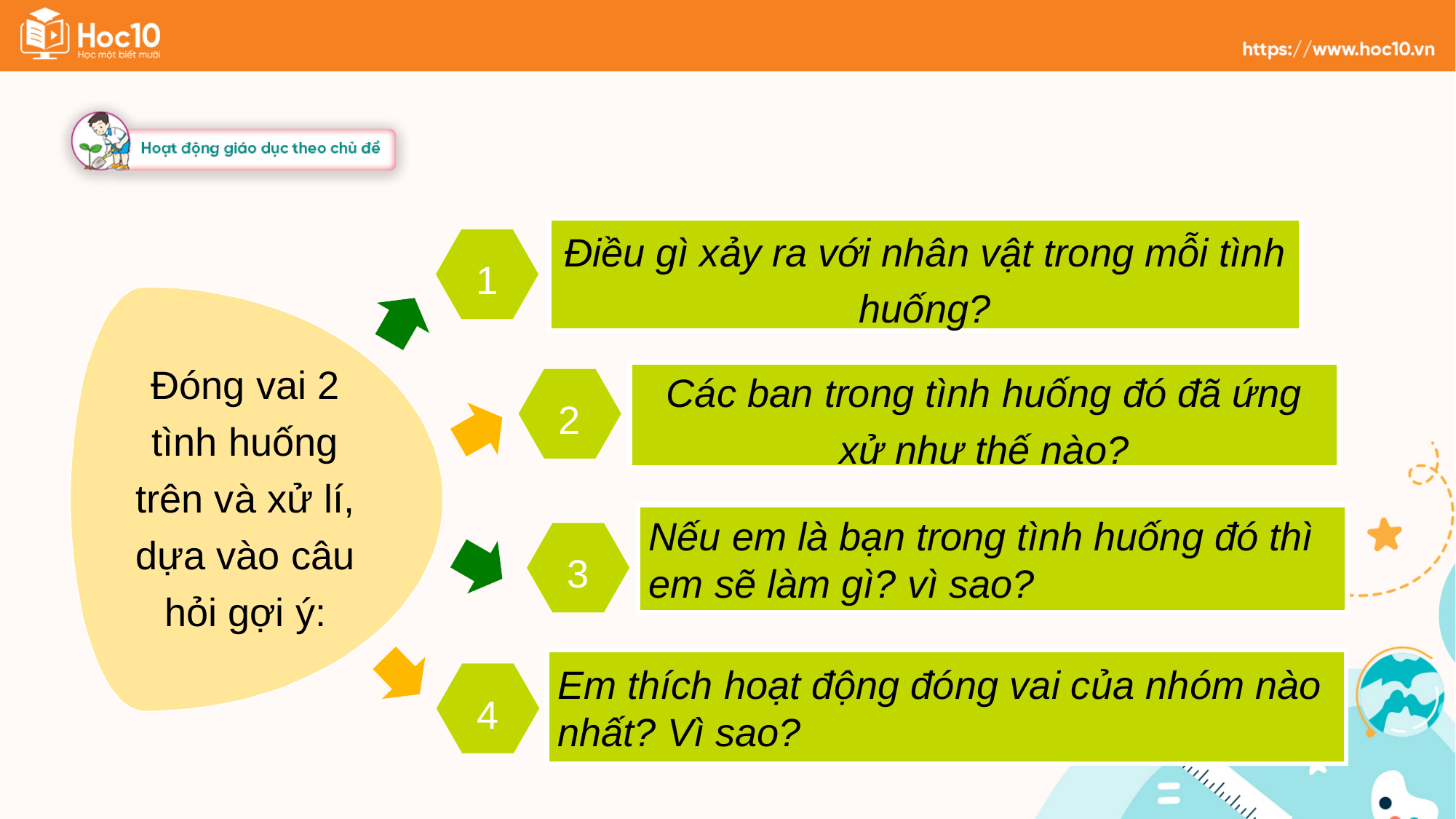

Điều gì xảy ra với nhân vật trong mỗi tình huống?
1

Đóng vai 2 tình huống trên và xử lí, dựa vào câu hỏi gợi ý:
Các ban trong tình huống đó đã ứng xử như thế nào?
2

Nếu em là bạn trong tình huống đó thì em sẽ làm gì? vì sao?
3

Em thích hoạt động đóng vai của nhóm nào nhất? Vì sao?

4